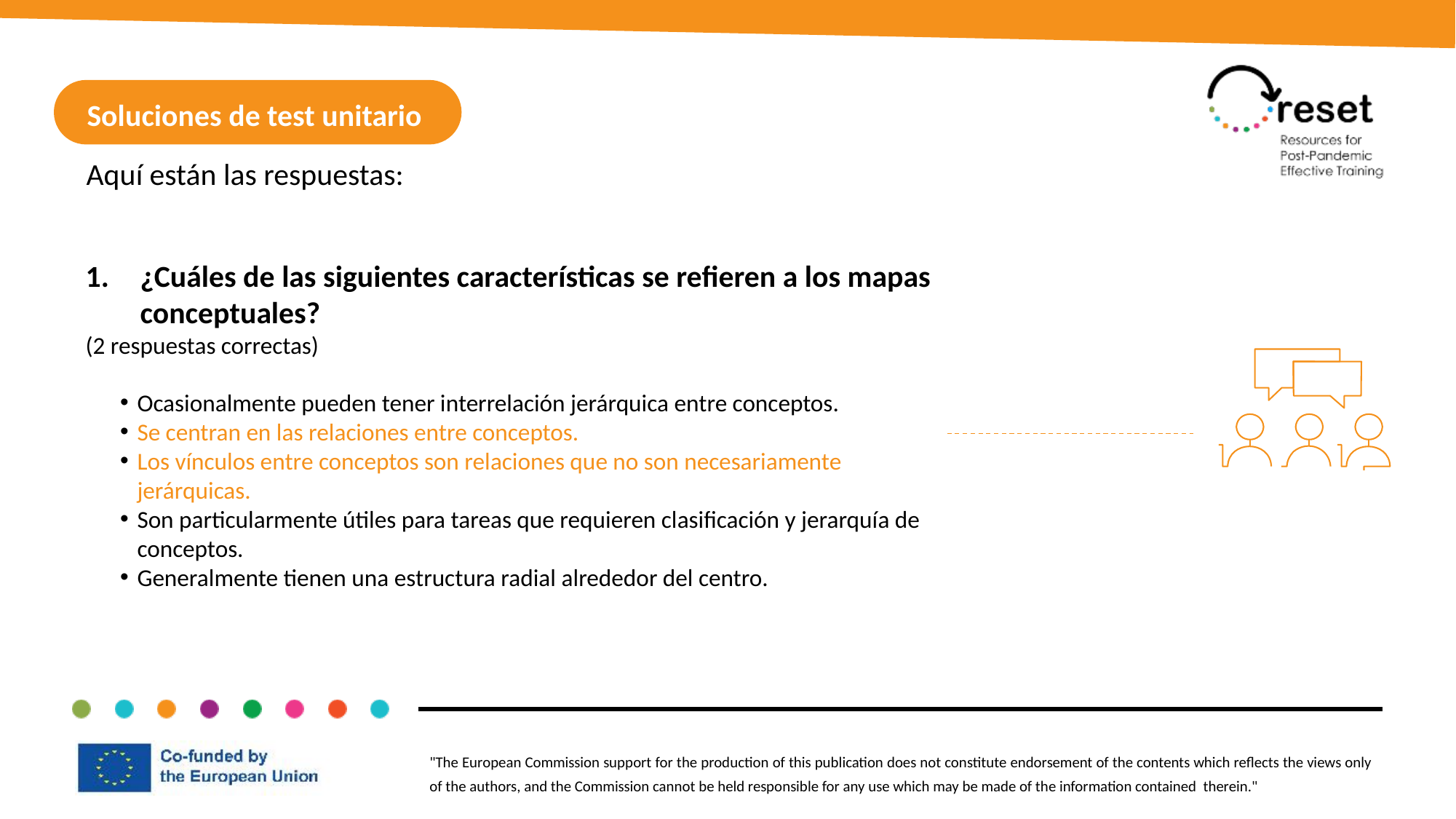

Soluciones de test unitario
Aquí están las respuestas:
¿Cuáles de las siguientes características se refieren a los mapas conceptuales?
(2 respuestas correctas)

Ocasionalmente pueden tener interrelación jerárquica entre conceptos.
Se centran en las relaciones entre conceptos.
Los vínculos entre conceptos son relaciones que no son necesariamente jerárquicas.
Son particularmente útiles para tareas que requieren clasificación y jerarquía de conceptos.
Generalmente tienen una estructura radial alrededor del centro.